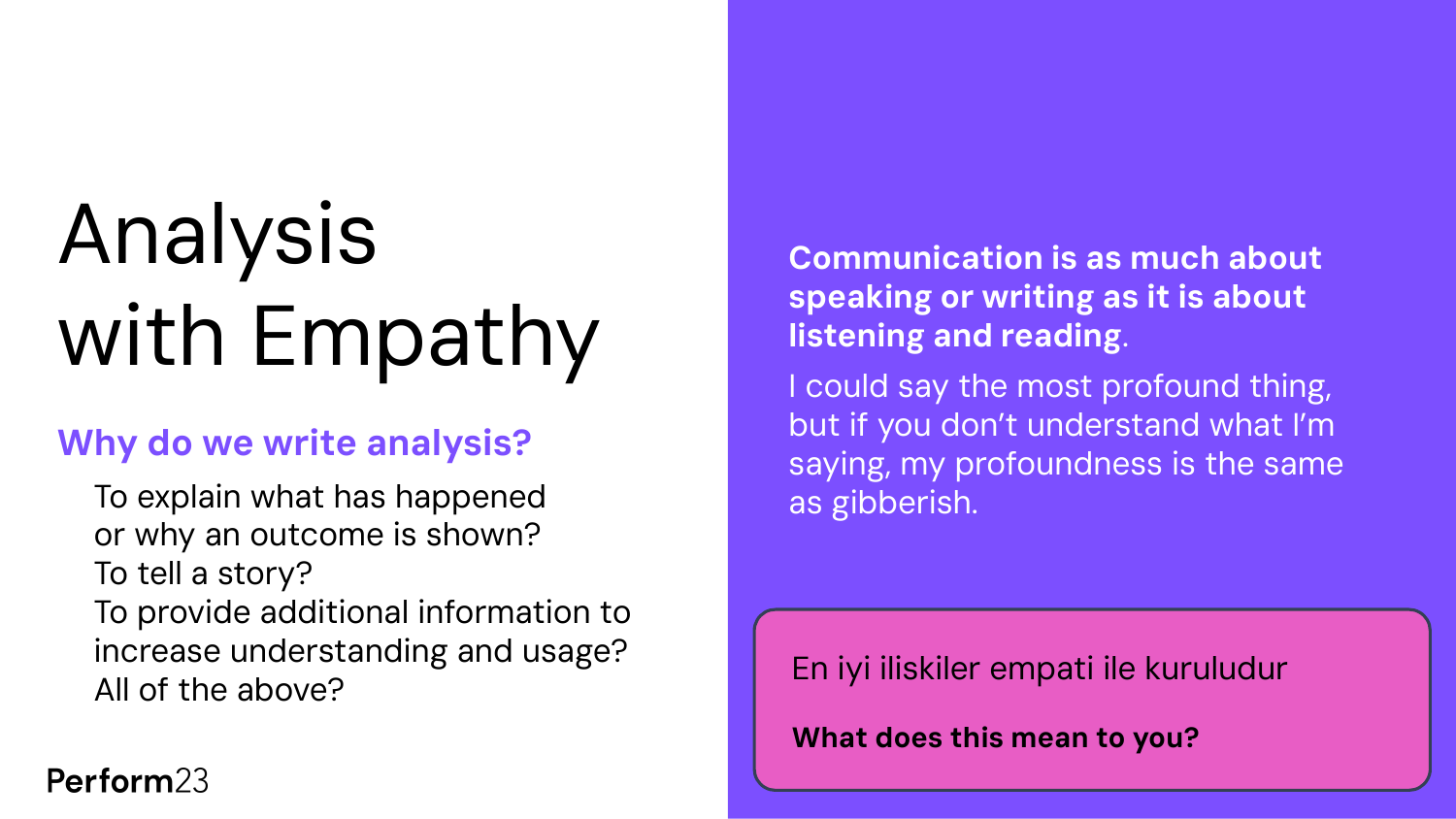

# Analysis with Empathy
Communication is as much about speaking or writing as it is about listening and reading.
I could say the most profound thing, but if you don’t understand what I’m saying, my profoundness is the same as gibberish.
Why do we write analysis?
To explain what has happened
or why an outcome is shown?
To tell a story?
To provide additional information to increase understanding and usage?
All of the above?

En iyi iliskiler empati ile kuruludur

What does this mean to you?